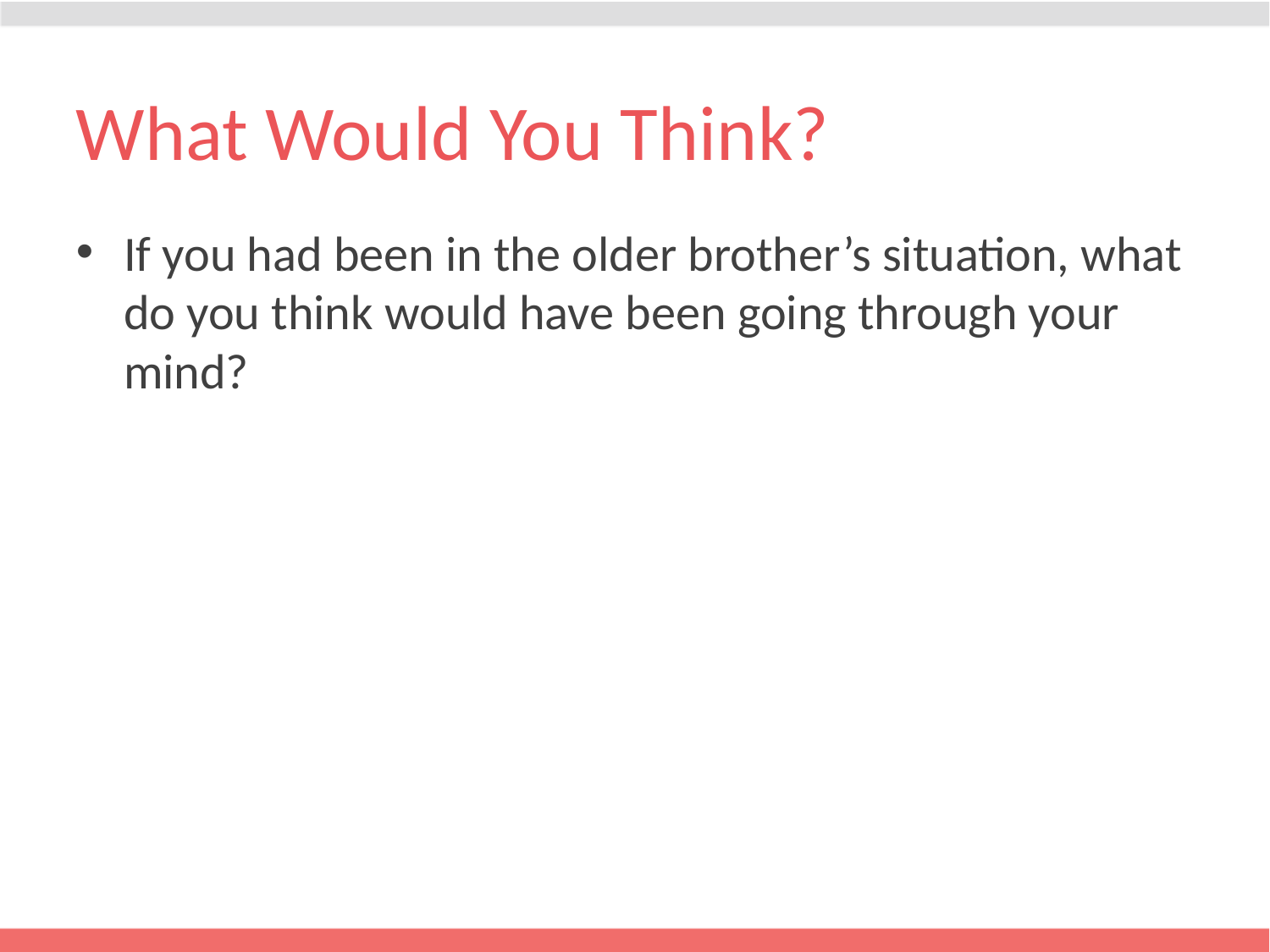

# What Would You Think?
If you had been in the older brother’s situation, what do you think would have been going through your mind?